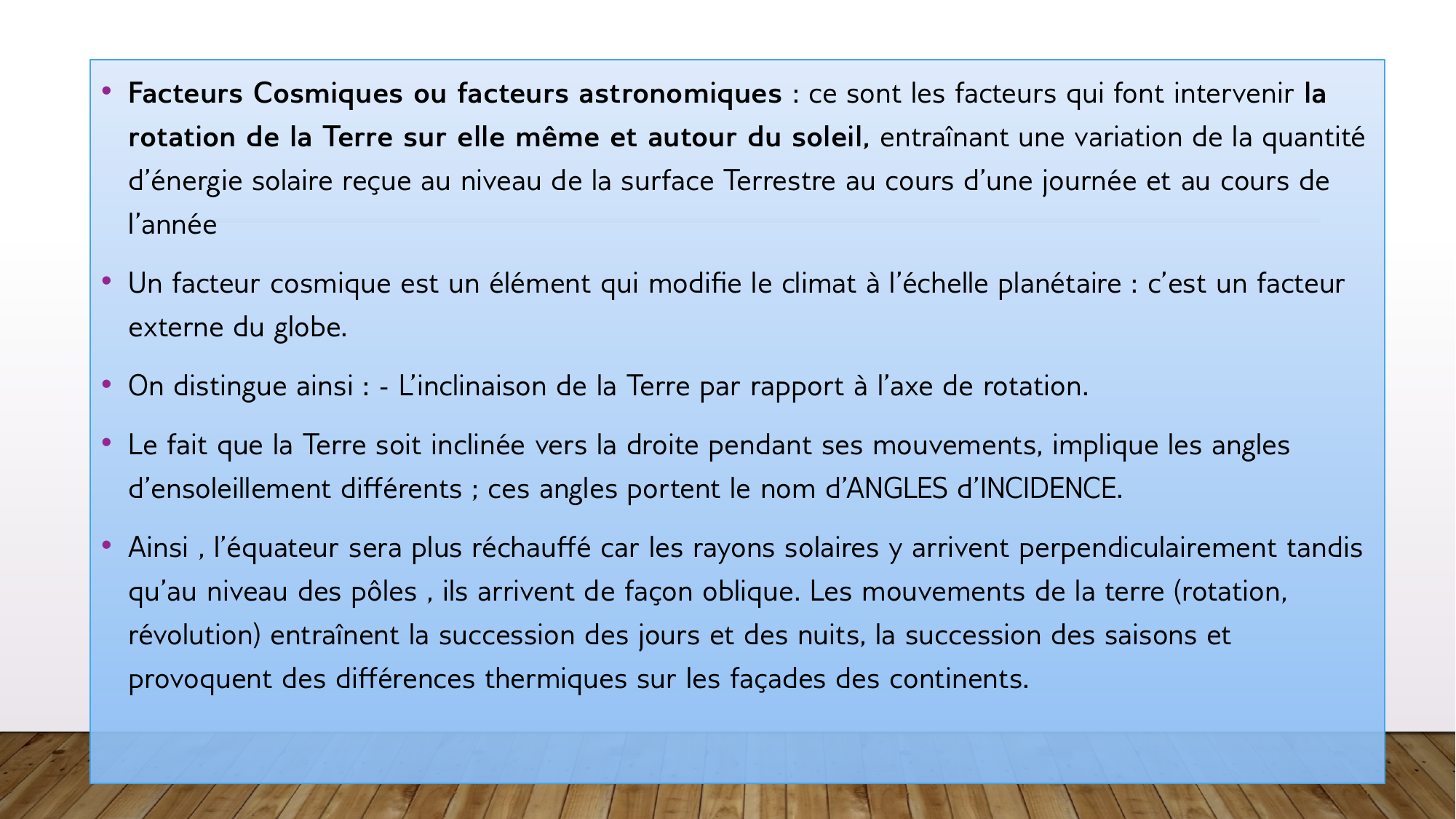

Facteurs Cosmiques ou facteurs astronomiques : ce sont les facteurs qui font intervenir la rotation de la Terre sur elle même et autour du soleil, entraînant une variation de la quantité d’énergie solaire reçue au niveau de la surface Terrestre au cours d’une journée et au cours de l’année
Un facteur cosmique est un élément qui modifie le climat à l’échelle planétaire : c’est un facteur externe du globe.
On distingue ainsi : - L’inclinaison de la Terre par rapport à l’axe de rotation.
Le fait que la Terre soit inclinée vers la droite pendant ses mouvements, implique les angles d’ensoleillement différents ; ces angles portent le nom d’ANGLES d’INCIDENCE.
Ainsi , l’équateur sera plus réchauffé car les rayons solaires y arrivent perpendiculairement tandis qu’au niveau des pôles , ils arrivent de façon oblique. Les mouvements de la terre (rotation, révolution) entraînent la succession des jours et des nuits, la succession des saisons et provoquent des différences thermiques sur les façades des continents.